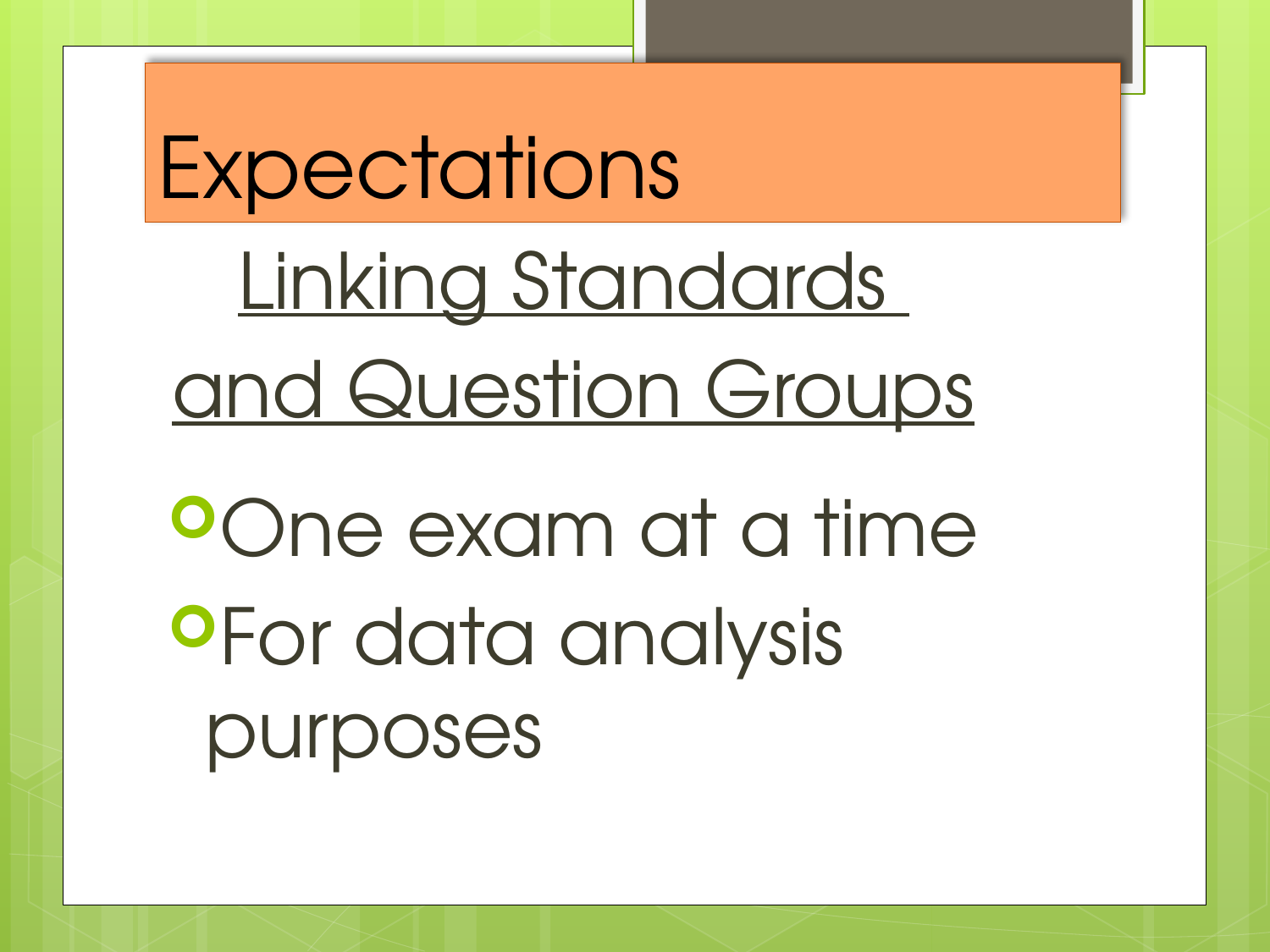

# Expectations
Linking Standards
and Question Groups

One exam at a time
For data analysis purposes